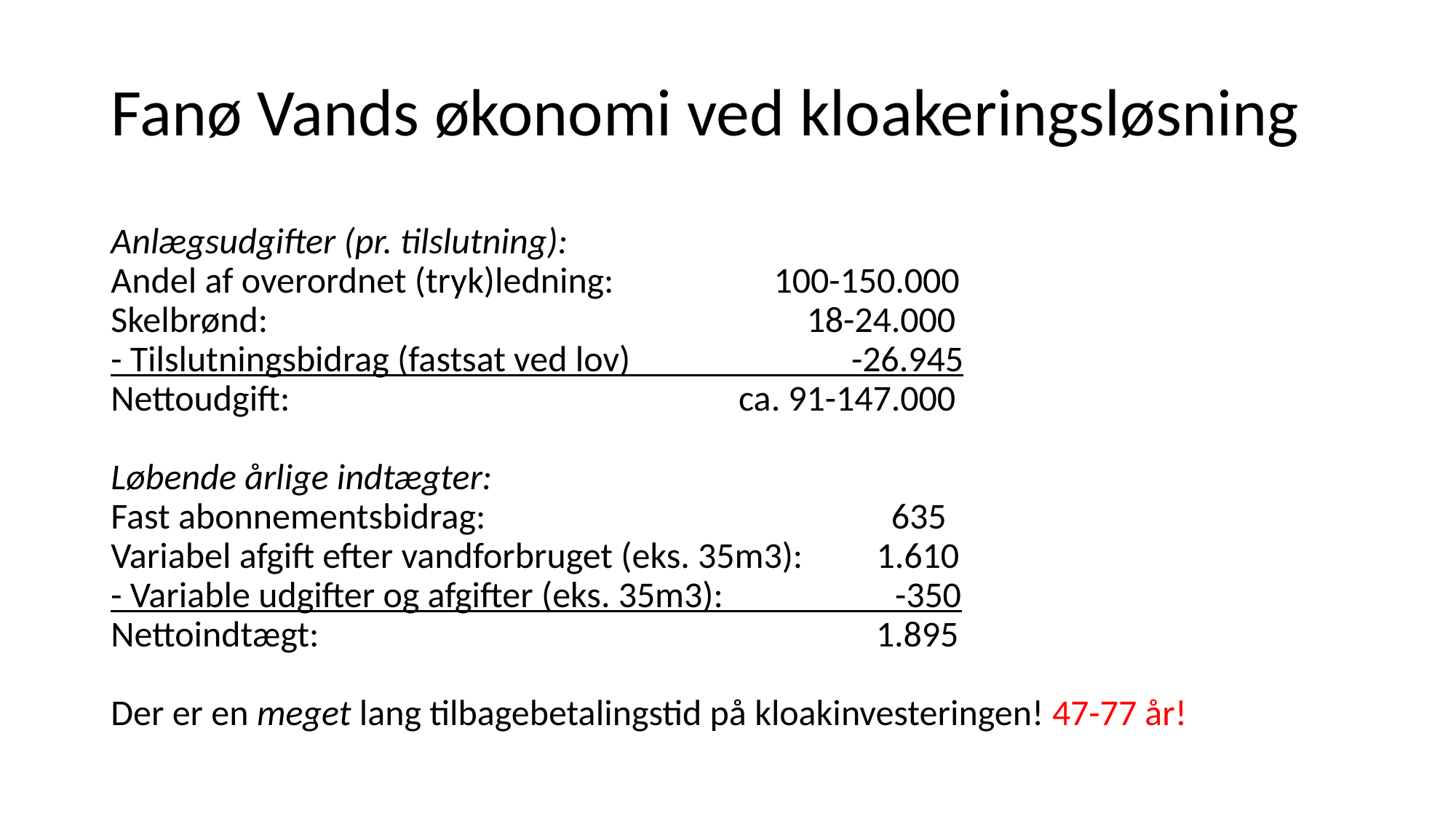

# Fanø Vands økonomi ved kloakeringsløsning Anlægsudgifter (pr. tilslutning): Andel af overordnet (tryk)ledning:		 100-150.000 Skelbrønd:					     18-24.000 - Tilslutningsbidrag (fastsat ved lov)                           -26.945 Nettoudgift:				          ca. 91-147.000 Løbende årlige indtægter: Fast abonnementsbidrag:                                       	  635 Variabel afgift efter vandforbruget (eks. 35m3):         1.610 - Variable udgifter og afgifter (eks. 35m3):                     -350 Nettoindtægt:                                                                    1.895 Der er en meget lang tilbagebetalingstid på kloakinvesteringen! 47-77 år!